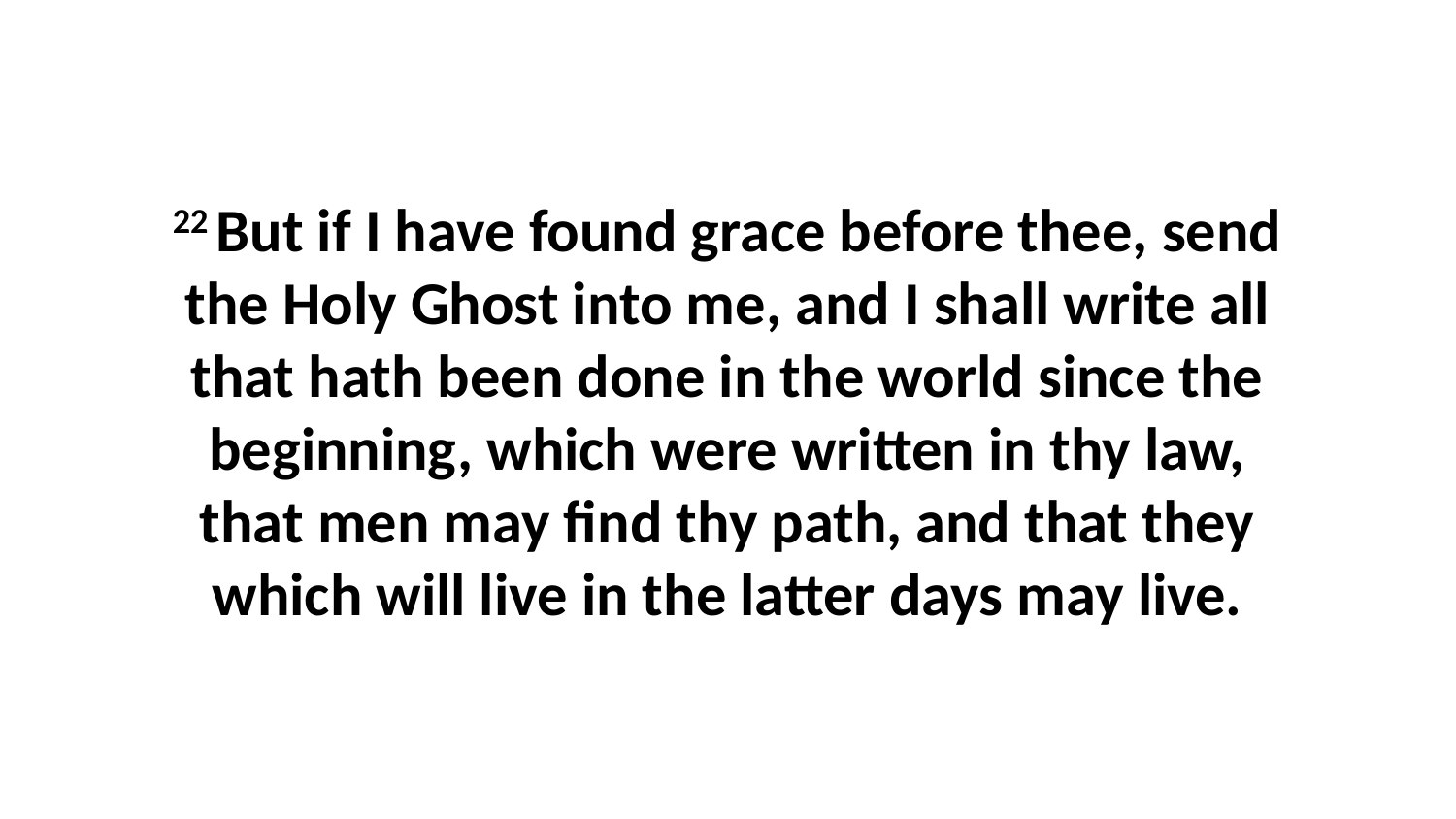

22 But if I have found grace before thee, send the Holy Ghost into me, and I shall write all that hath been done in the world since the beginning, which were written in thy law, that men may find thy path, and that they which will live in the latter days may live.